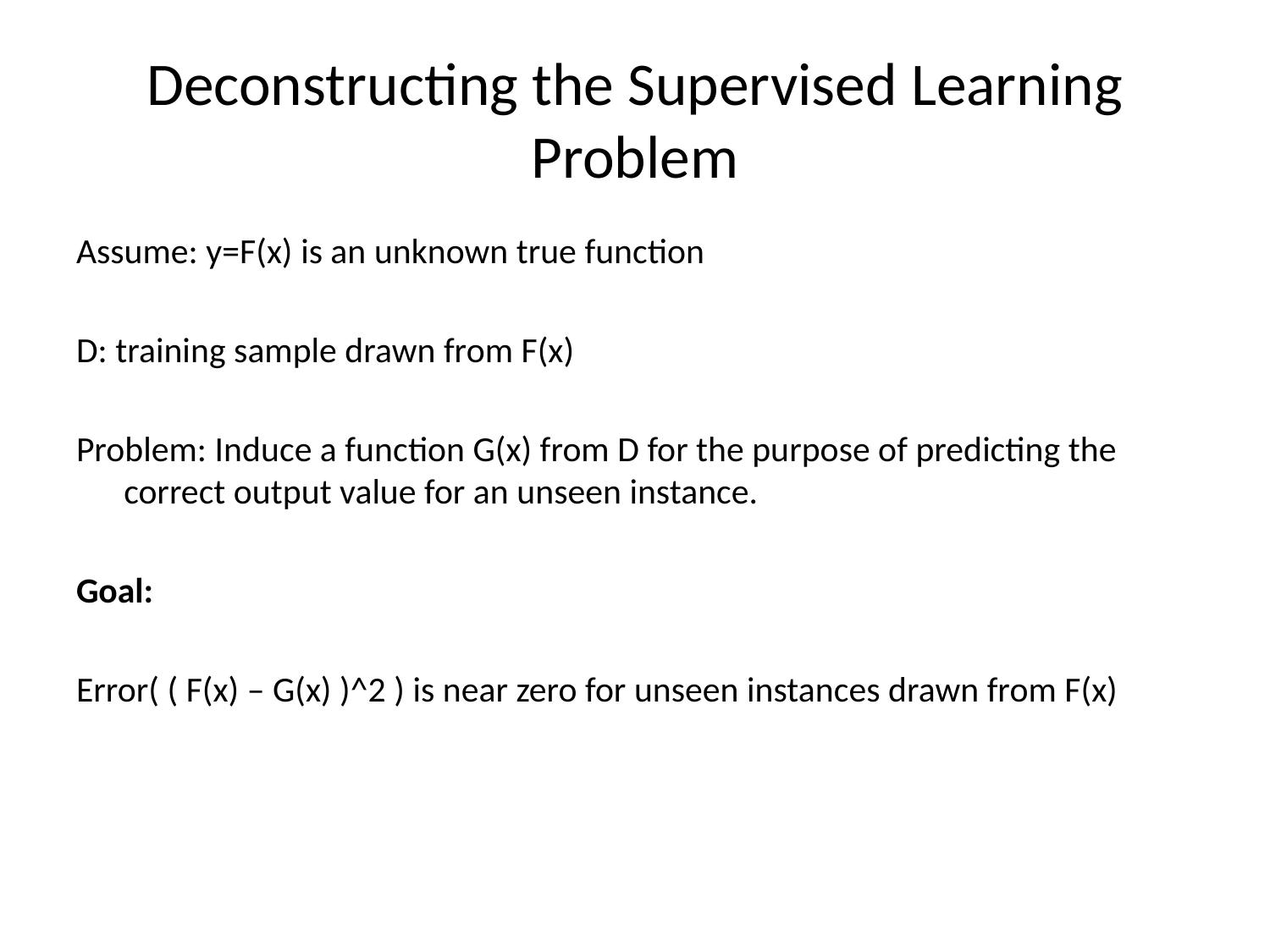

# Deconstructing the Supervised Learning Problem
Assume: y=F(x) is an unknown true function

D: training sample drawn from F(x)

Problem: Induce a function G(x) from D for the purpose of predicting the correct output value for an unseen instance.

Goal:

Error( ( F(x) – G(x) )^2 ) is near zero for unseen instances drawn from F(x)